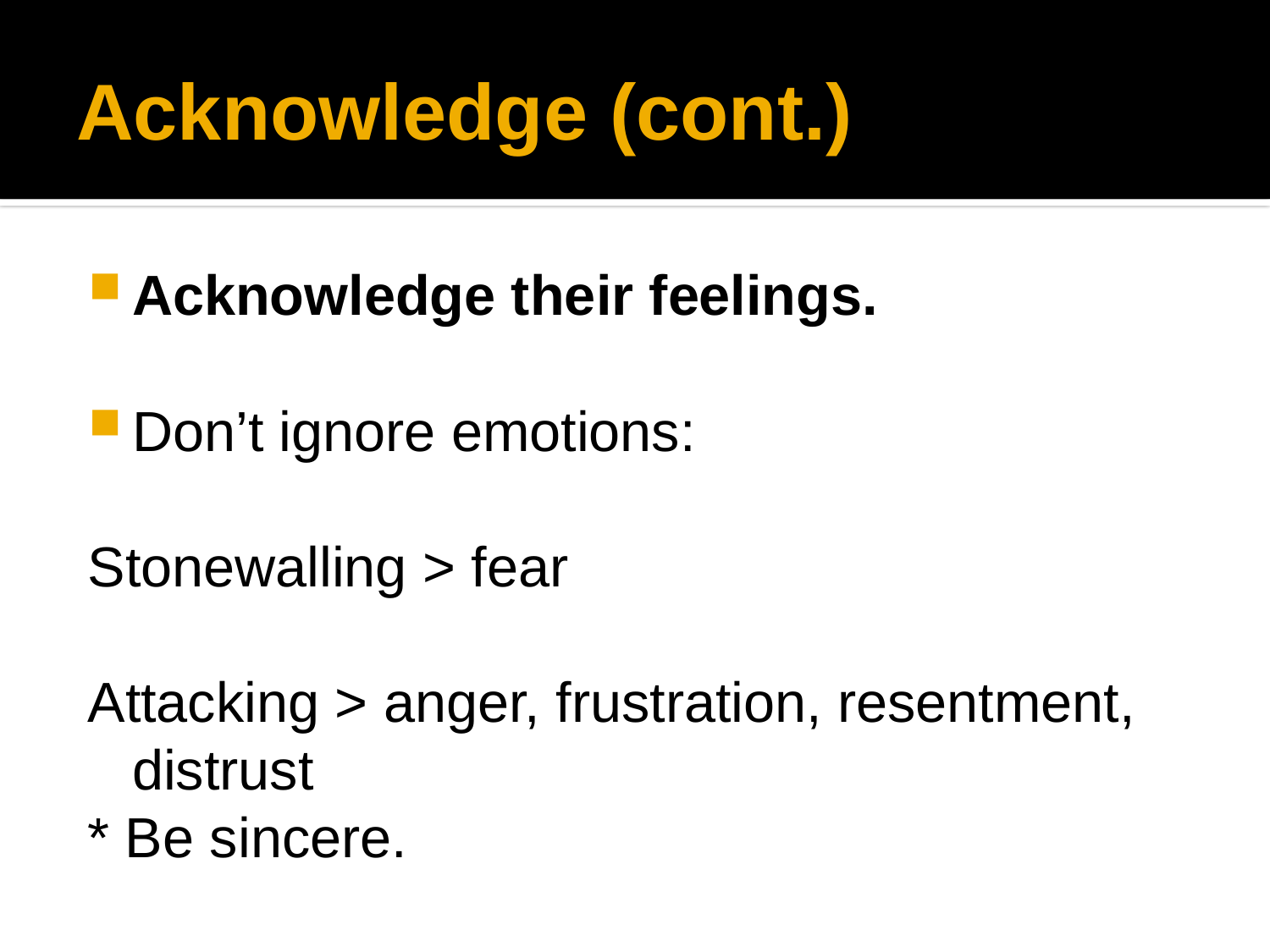

# Acknowledge (cont.)
Acknowledge their feelings.

Don’t ignore emotions:

Stonewalling > fear

Attacking > anger, frustration, resentment, distrust
* Be sincere.